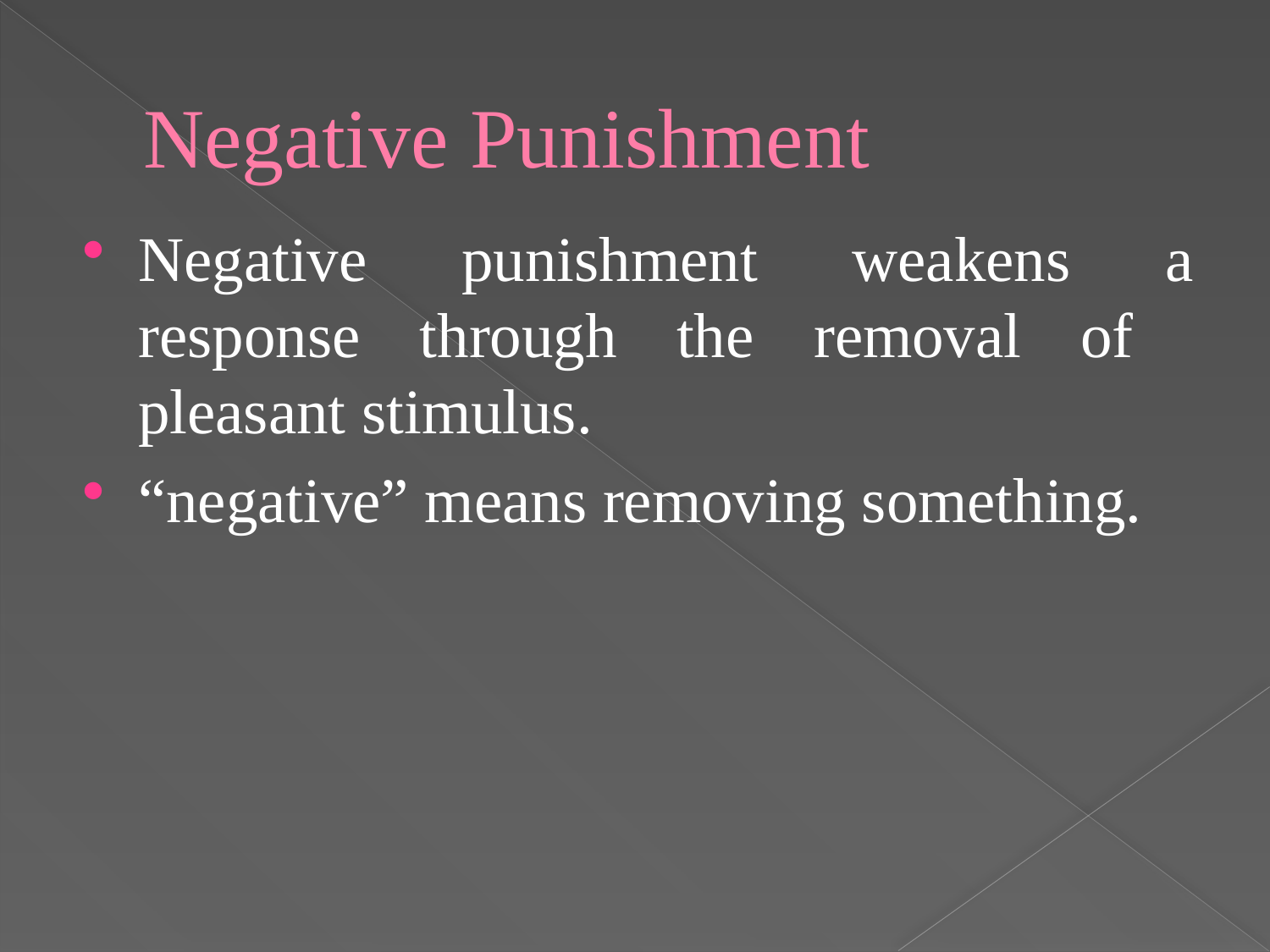

# Negative Punishment
Negative punishment weakens a response through the removal of  pleasant stimulus.
“negative” means removing something.